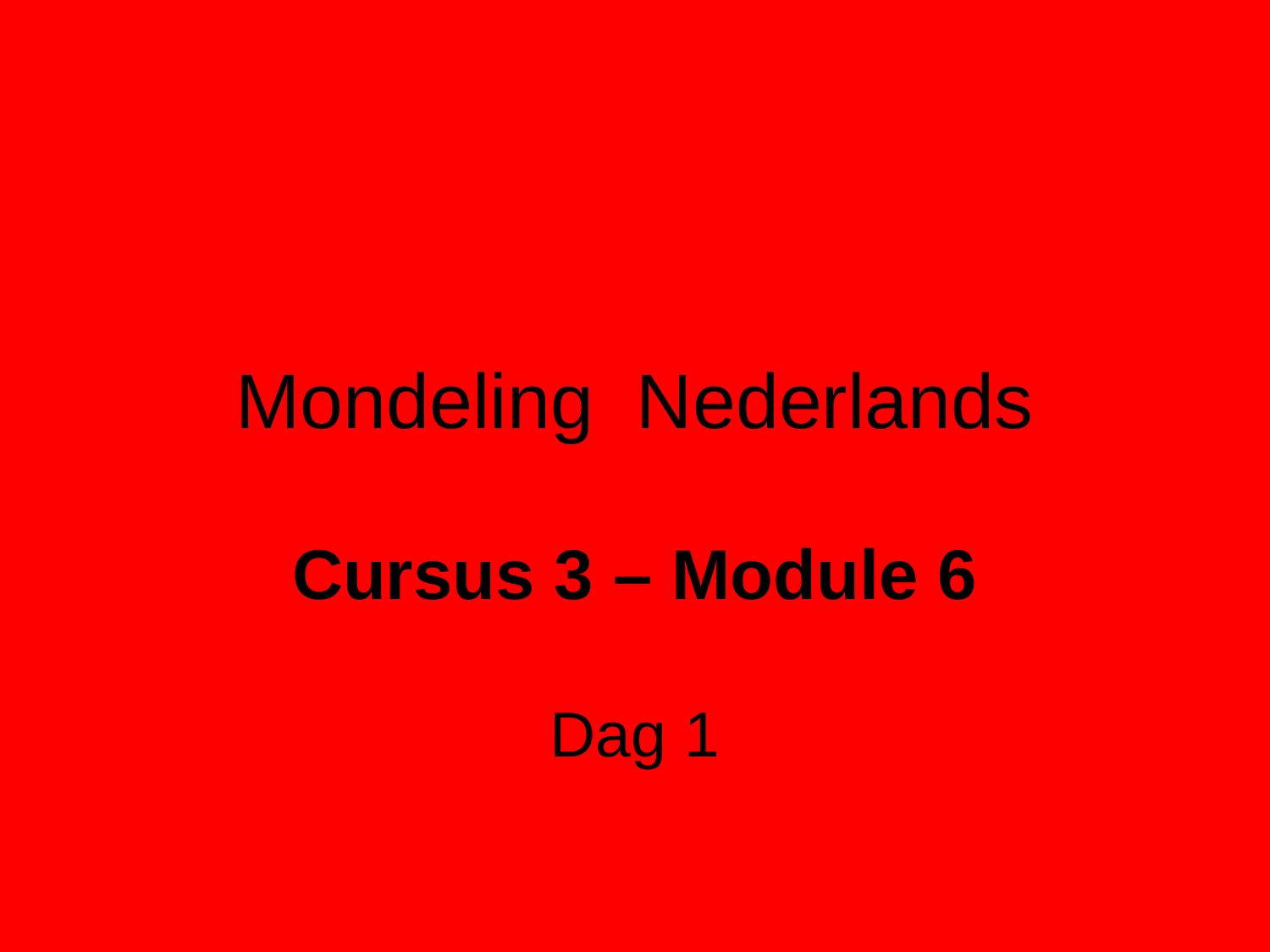

# Mondeling  Nederlands
Cursus 3 – Module 6

Dag 1